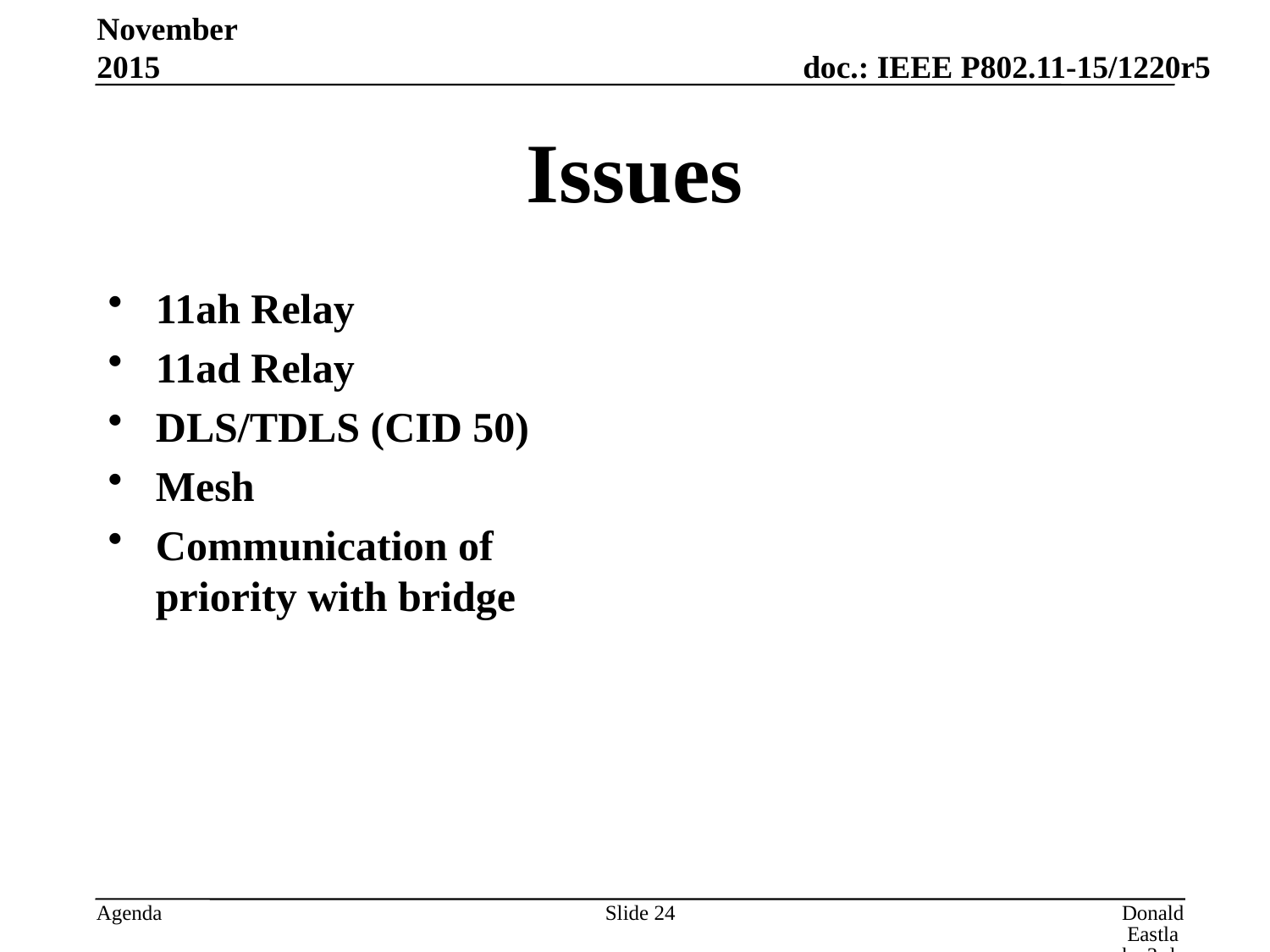

November 2015
# Issues
11ah Relay
11ad Relay
DLS/TDLS (CID 50)
Mesh
Communication of priority with bridge

Slide 24
Donald Eastlake 3rd, Huawei Technologies